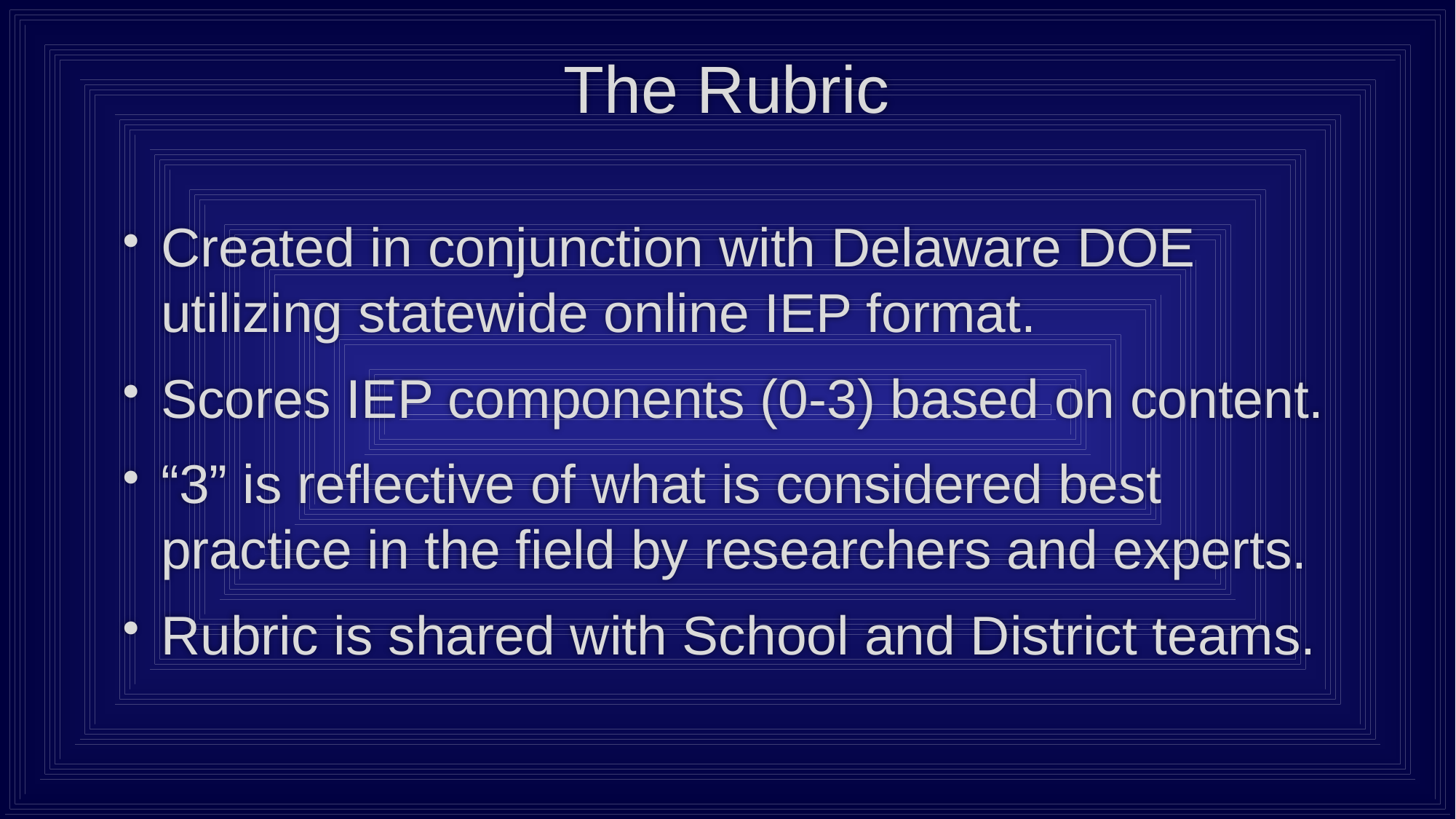

# The Rubric
Created in conjunction with Delaware DOE utilizing statewide online IEP format.
Scores IEP components (0-3) based on content.
“3” is reflective of what is considered best practice in the field by researchers and experts.
Rubric is shared with School and District teams.